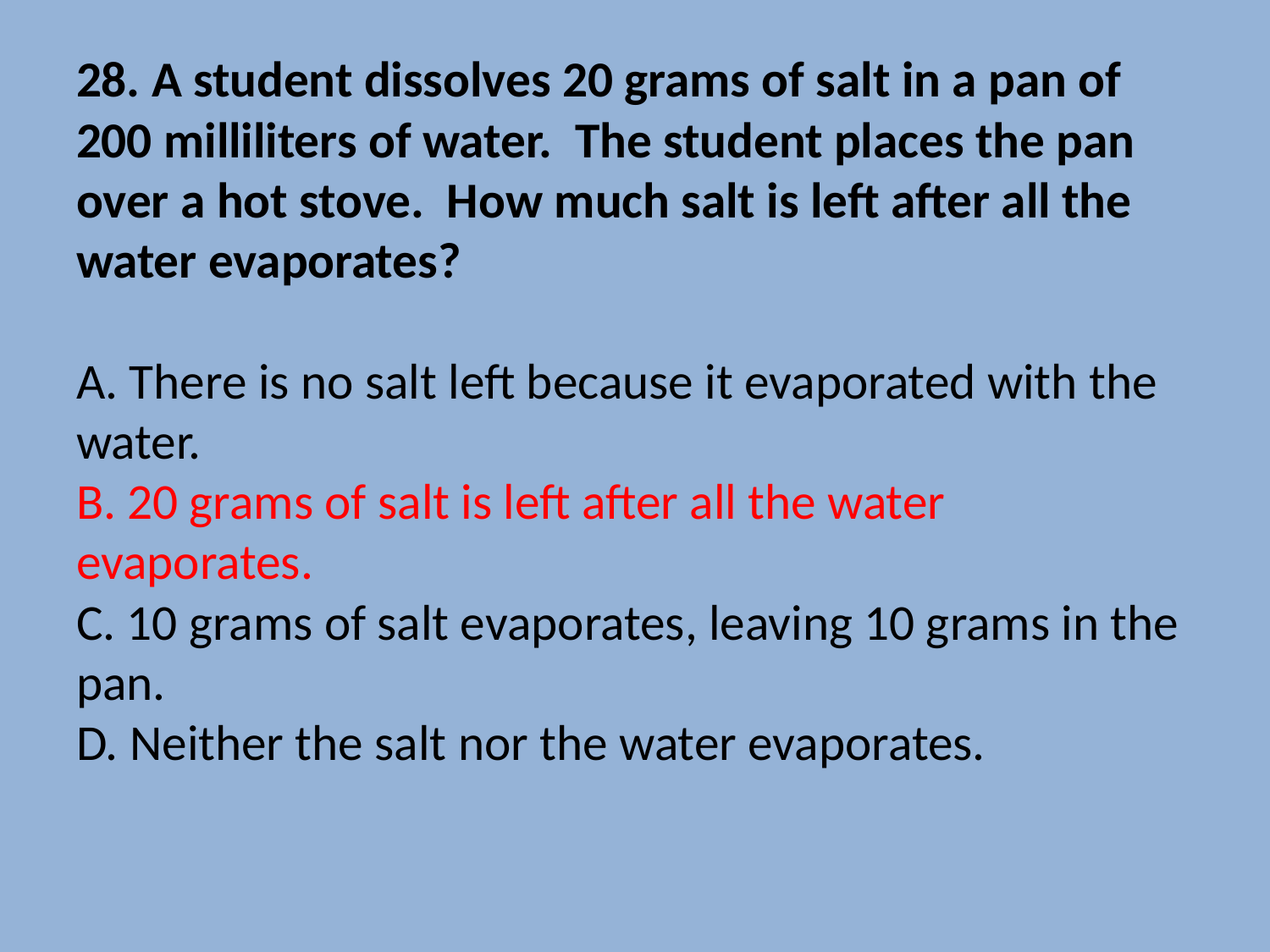

# 28. A student dissolves 20 grams of salt in a pan of 200 milliliters of water.  The student places the pan over a hot stove.  How much salt is left after all the water evaporates? A. There is no salt left because it evaporated with the water. B. 20 grams of salt is left after all the water evaporates. C. 10 grams of salt evaporates, leaving 10 grams in the pan. D. Neither the salt nor the water evaporates.